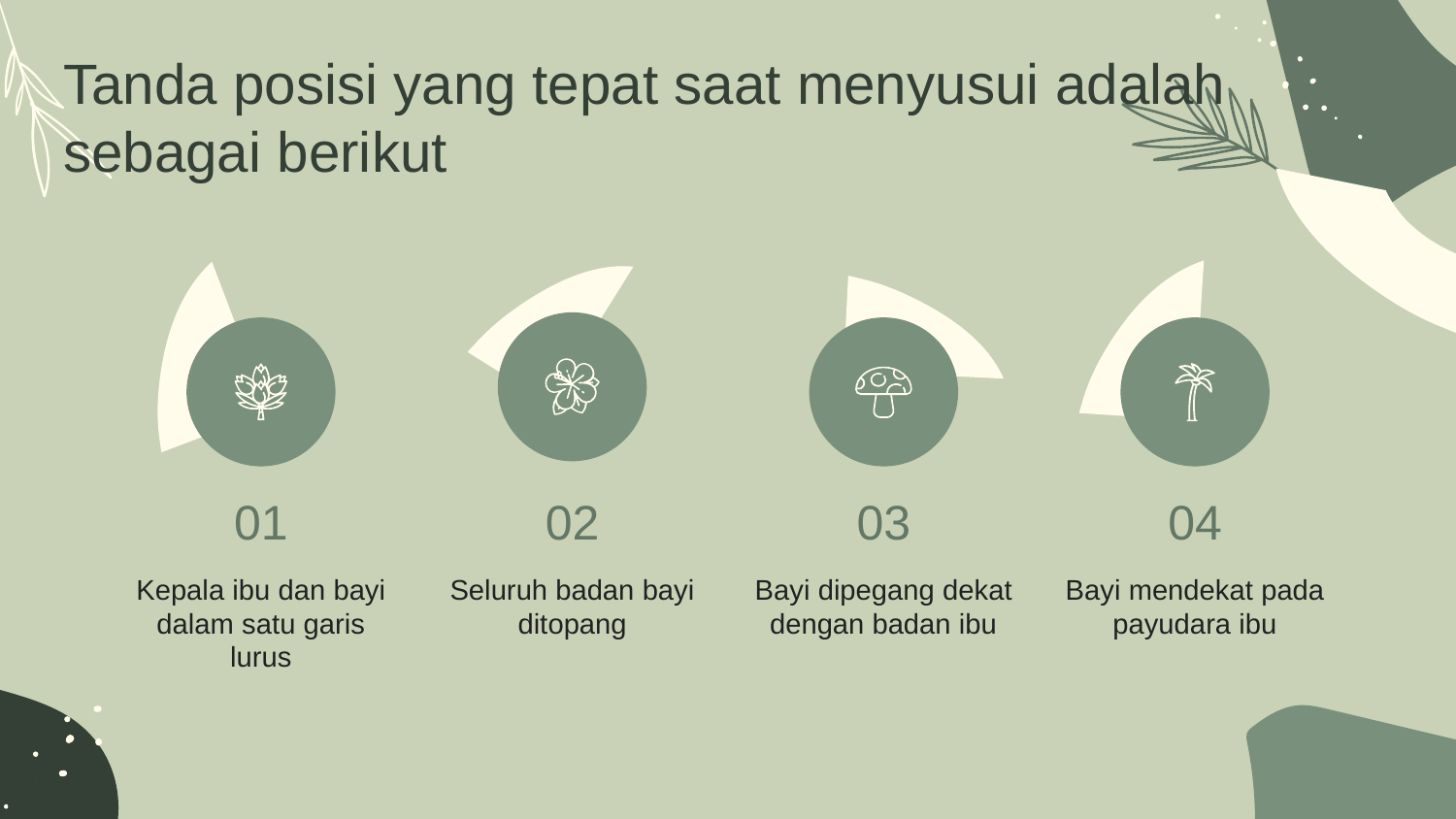

# Tanda posisi yang tepat saat menyusui adalah sebagai berikut

01
02
03
04
Kepala ibu dan bayi dalam satu garis lurus
Seluruh badan bayi ditopang
Bayi dipegang dekat dengan badan ibu
Bayi mendekat pada payudara ibu